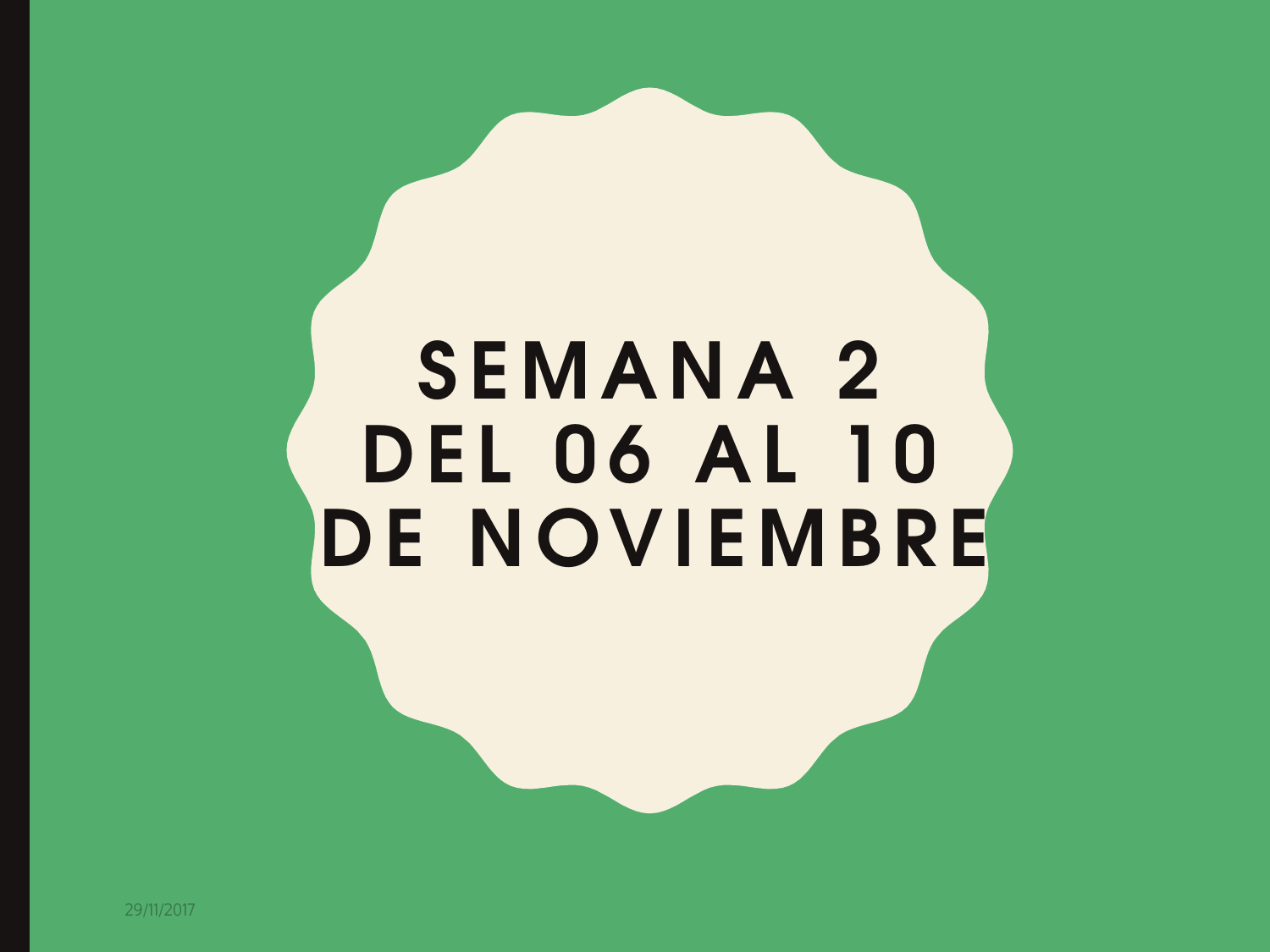

# SEMANA 2 DEL 06 AL 10 DE NOVIEMBRE
29/11/2017